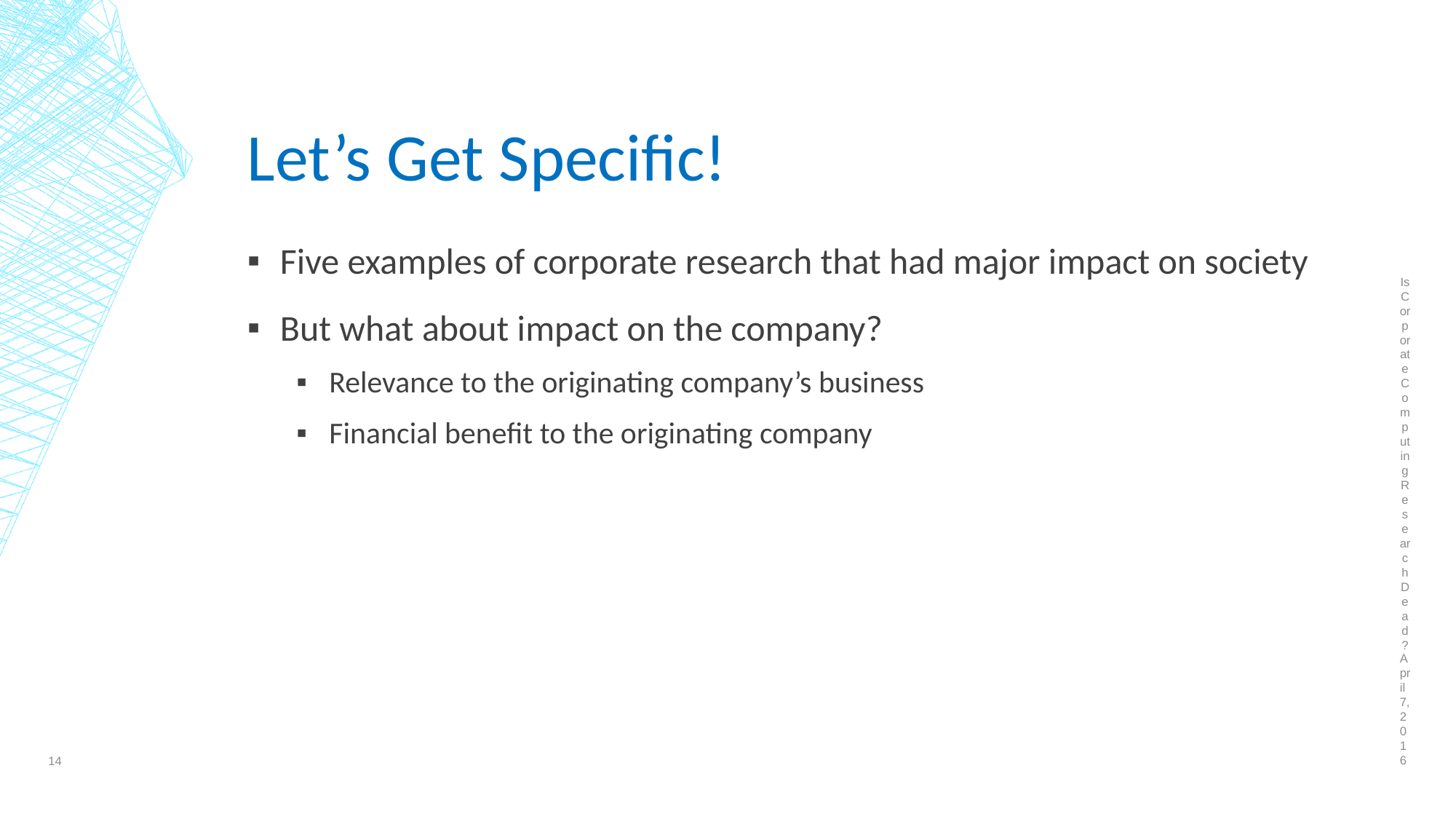

Is Corporate Computing Research Dead?
# Let’s Get Specific!
Five examples of corporate research that had major impact on society
But what about impact on the company?
Relevance to the originating company’s business
Financial benefit to the originating company
April 7, 2016
14